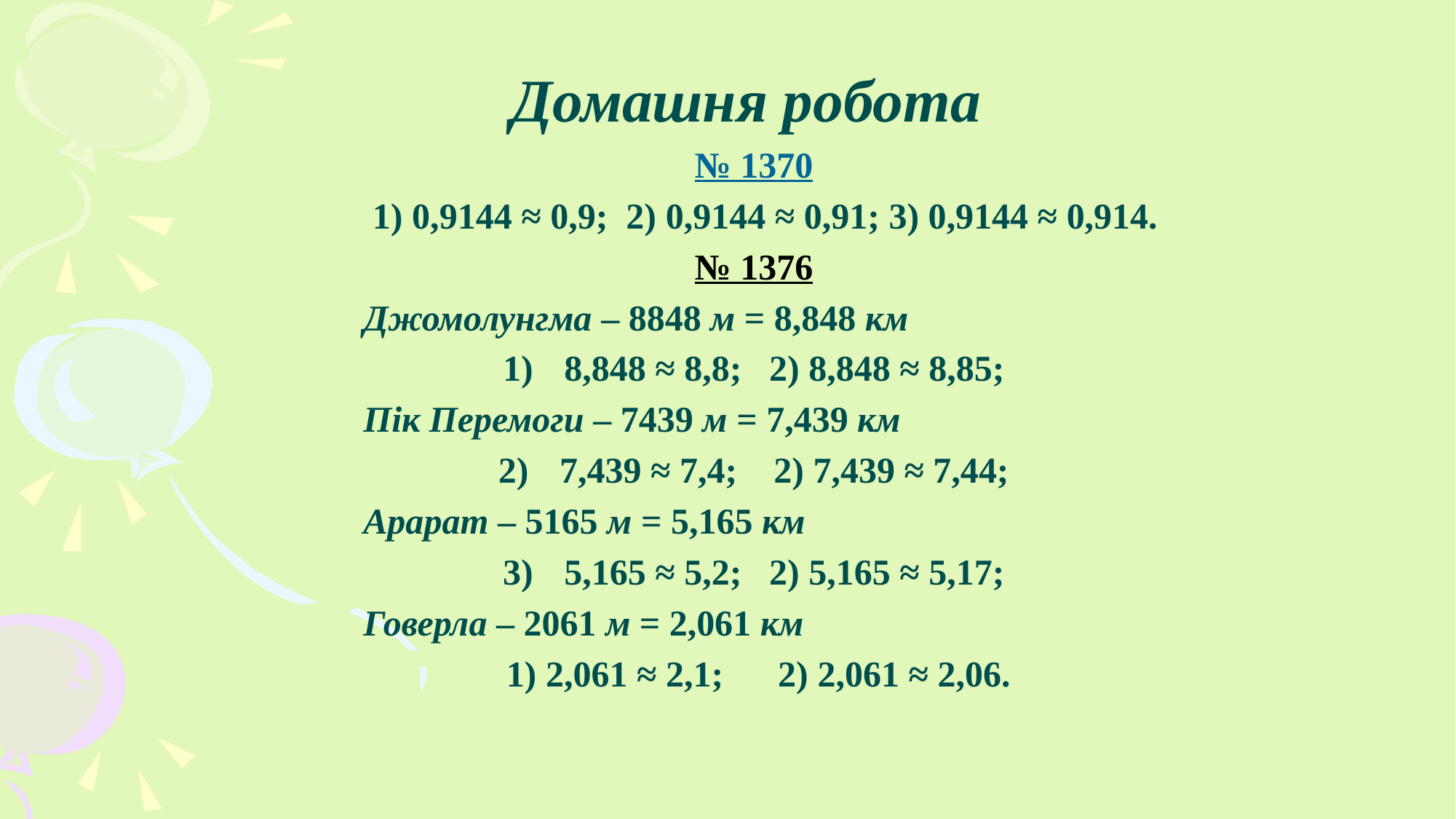

Домашня робота
№ 1370
        1) 0,9144 ≈ 0,9;  2) 0,9144 ≈ 0,91; 3) 0,9144 ≈ 0,914.
№ 1376
       Джомолунгма – 8848 м = 8,848 км
8,848 ≈ 8,8;   2) 8,848 ≈ 8,85;
       Пік Перемоги – 7439 м = 7,439 км
7,439 ≈ 7,4;    2) 7,439 ≈ 7,44;
       Арарат – 5165 м = 5,165 км
5,165 ≈ 5,2;   2) 5,165 ≈ 5,17;
       Говерла – 2061 м = 2,061 км
 1) 2,061 ≈ 2,1;      2) 2,061 ≈ 2,06.